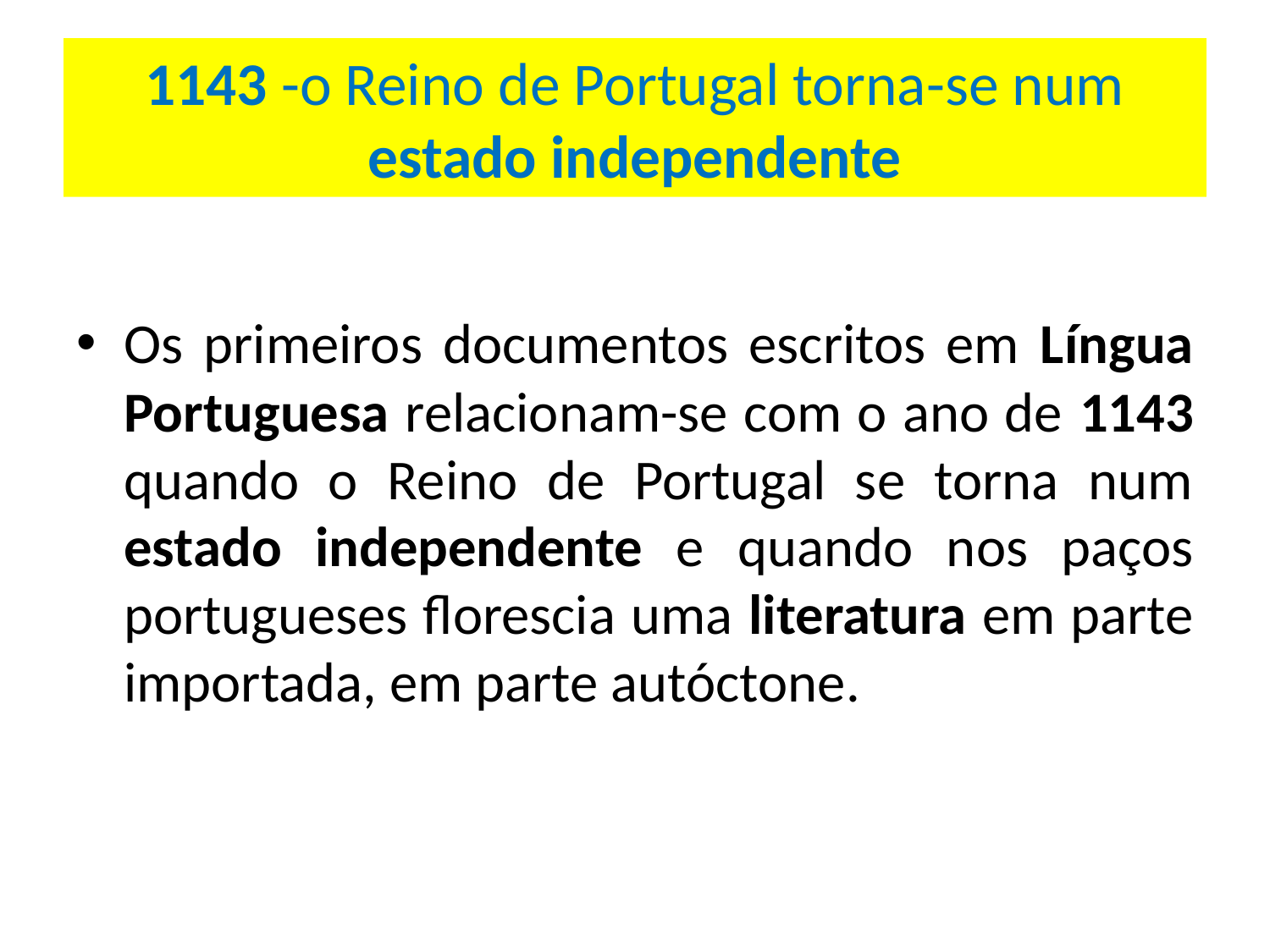

# 1143 -o Reino de Portugal torna-se num estado independente

Os primeiros documentos escritos em Língua Portuguesa relacionam-se com o ano de 1143 quando o Reino de Portugal se torna num estado independente e quando nos paços portugueses florescia uma literatura em parte importada, em parte autóctone.